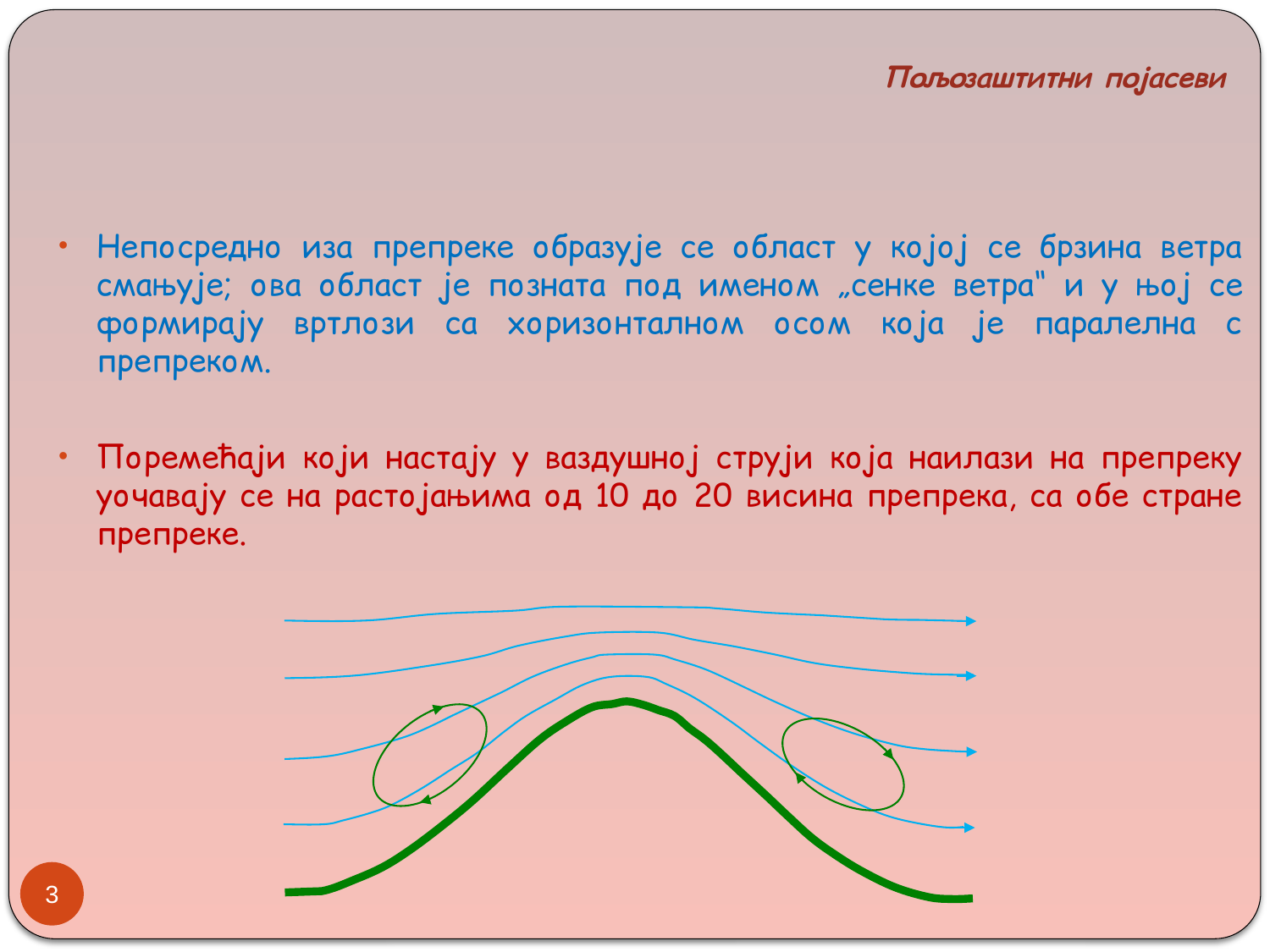

Пољозаштитни појасеви
Непосредно иза препреке образује се област у којој се брзина ветра смањује; ова област је позната под именом „сенке ветра“ и у њој се формирају вртлози са хоризонталном осом која је паралелна с препреком.

Поремећаји који настају у ваздушној струји која наилази на препреку уочавају се на растојањима од 10 до 20 висина препрека, са обе стране препреке.

3